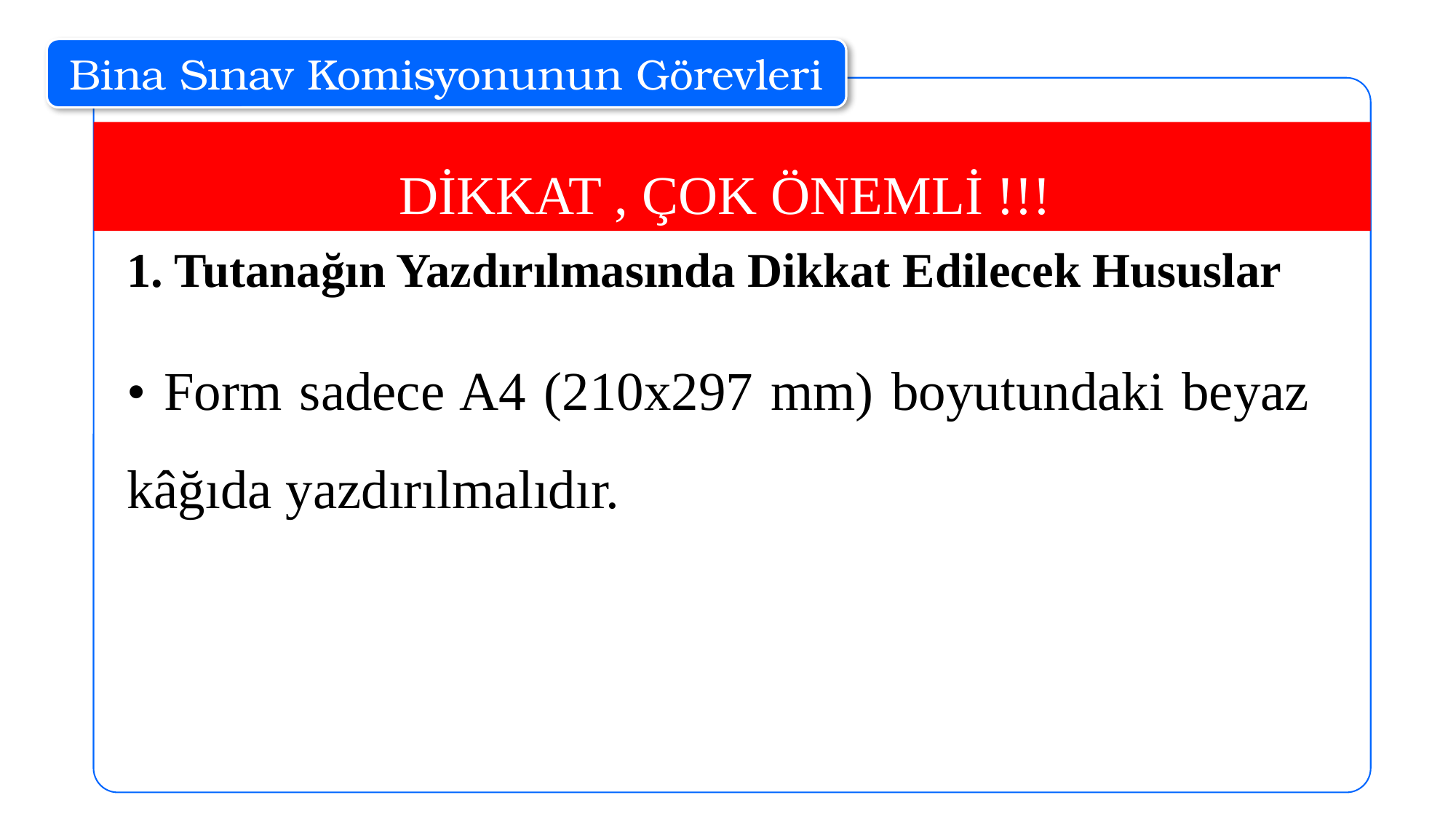

Bina Sınav Komisyonunun Görevleri

DİKKAT , ÇOK ÖNEMLİ !!!
1. Tutanağın Yazdırılmasında Dikkat Edilecek Hususlar
• Form sadece A4 (210x297 mm) boyutundaki beyaz kâğıda yazdırılmalıdır.